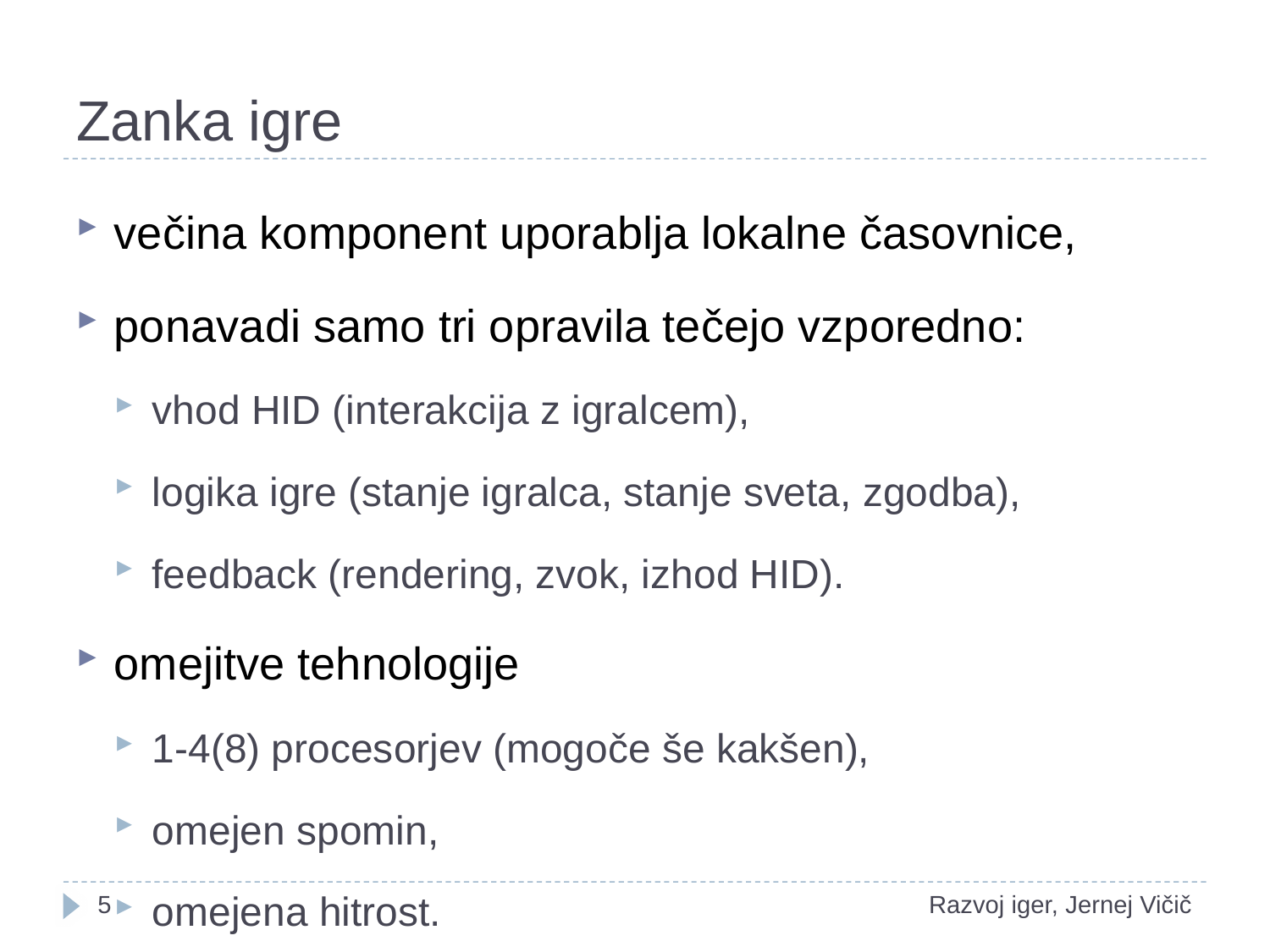

# Zanka igre
večina komponent uporablja lokalne časovnice,
ponavadi samo tri opravila tečejo vzporedno:
vhod HID (interakcija z igralcem),
logika igre (stanje igralca, stanje sveta, zgodba),
feedback (rendering, zvok, izhod HID).
omejitve tehnologije
1-4(8) procesorjev (mogoče še kakšen),
omejen spomin,
omejena hitrost.
5
Razvoj iger, Jernej Vičič